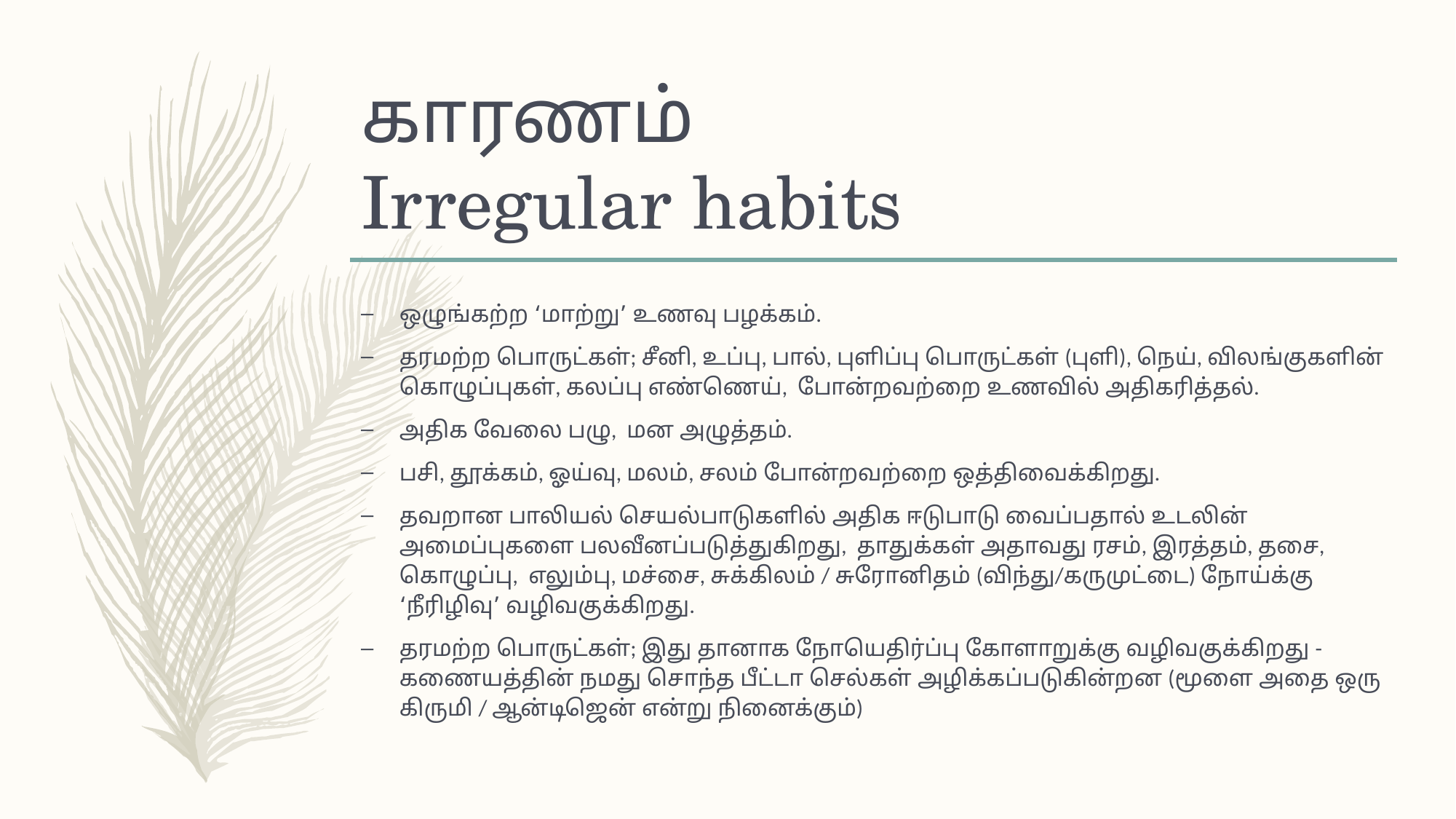

# காரணம் Irregular habits
ஒழுங்கற்ற ‘மாற்று’ உணவு பழக்கம்.
தரமற்ற பொருட்கள்; சீனி, உப்பு, பால், புளிப்பு பொருட்கள் (புளி), நெய், விலங்குகளின் கொழுப்புகள், கலப்பு எண்ணெய்,  போன்றவற்றை உணவில் அதிகரித்தல்.
அதிக வேலை பழு,  மன அழுத்தம்.
பசி, தூக்கம், ஓய்வு, மலம், சலம் போன்றவற்றை ஒத்திவைக்கிறது.
தவறான பாலியல் செயல்பாடுகளில் அதிக ஈடுபாடு வைப்பதால் உடலின் அமைப்புகளை பலவீனப்படுத்துகிறது,  தாதுக்கள் அதாவது ரசம், இரத்தம், தசை, கொழுப்பு,  எலும்பு, மச்சை, சுக்கிலம் / சுரோனிதம் (விந்து/கருமுட்டை) நோய்க்கு ‘நீரிழிவு’ வழிவகுக்கிறது.
தரமற்ற பொருட்கள்; இது தானாக நோயெதிர்ப்பு கோளாறுக்கு வழிவகுக்கிறது - கணையத்தின் நமது சொந்த பீட்டா செல்கள் அழிக்கப்படுகின்றன (மூளை அதை ஒரு கிருமி / ஆன்டிஜென் என்று நினைக்கும்)